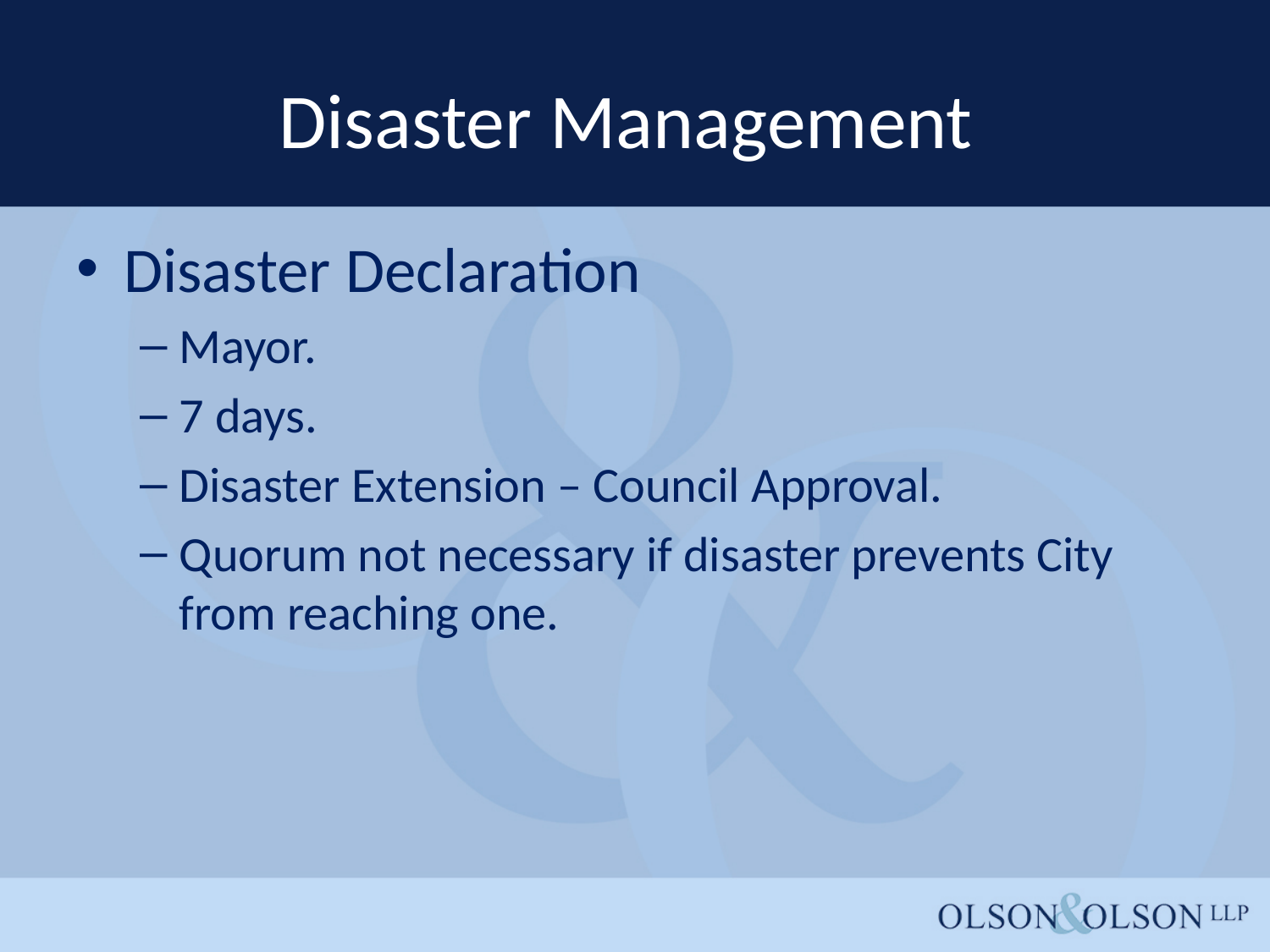

# Disaster Management
Disaster Declaration
Mayor.
7 days.
Disaster Extension – Council Approval.
Quorum not necessary if disaster prevents City from reaching one.